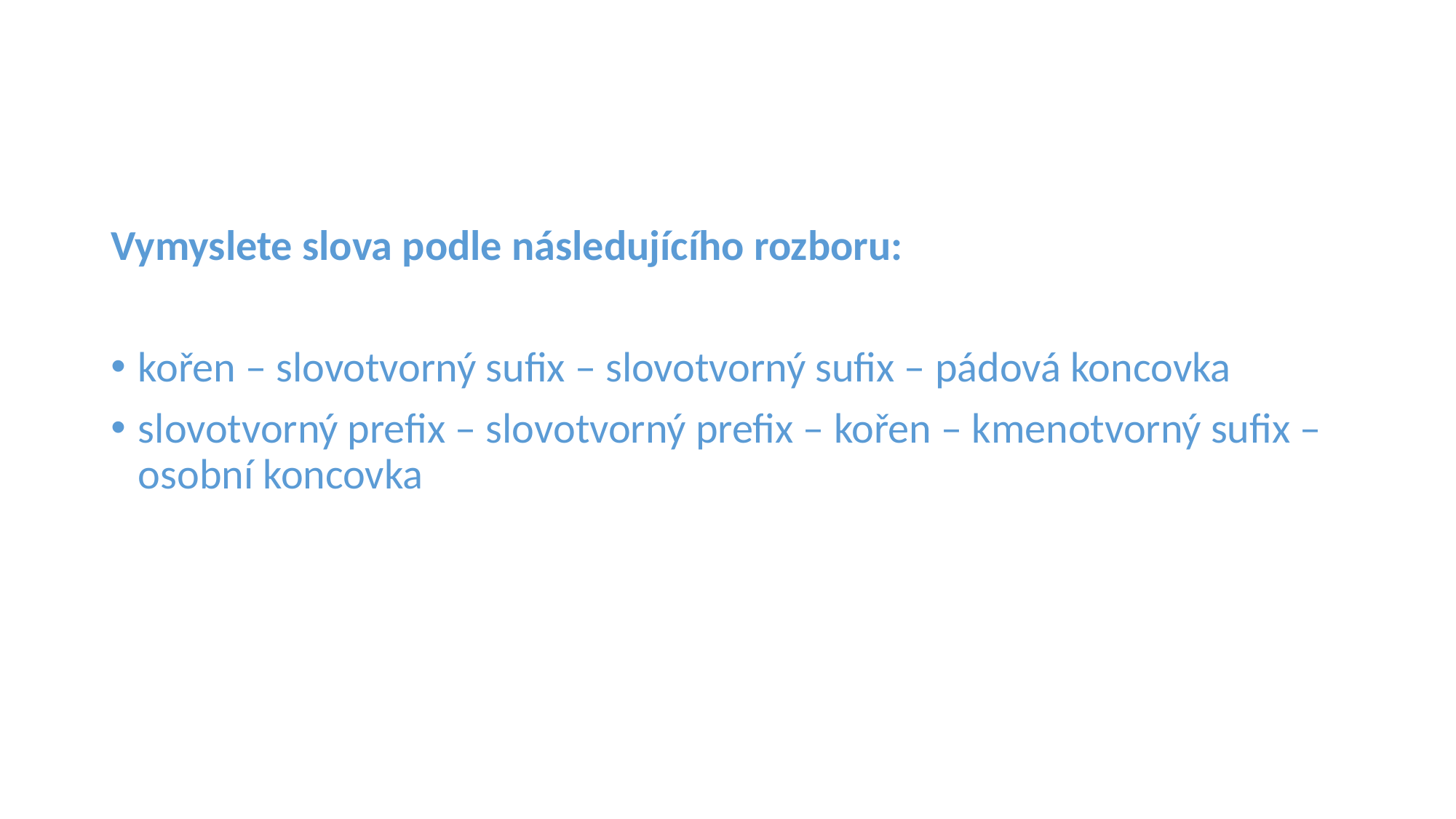

#
Vymyslete slova podle následujícího rozboru:

kořen – slovotvorný sufix – slovotvorný sufix – pádová koncovka
slovotvorný prefix – slovotvorný prefix – kořen – kmenotvorný sufix – osobní koncovka